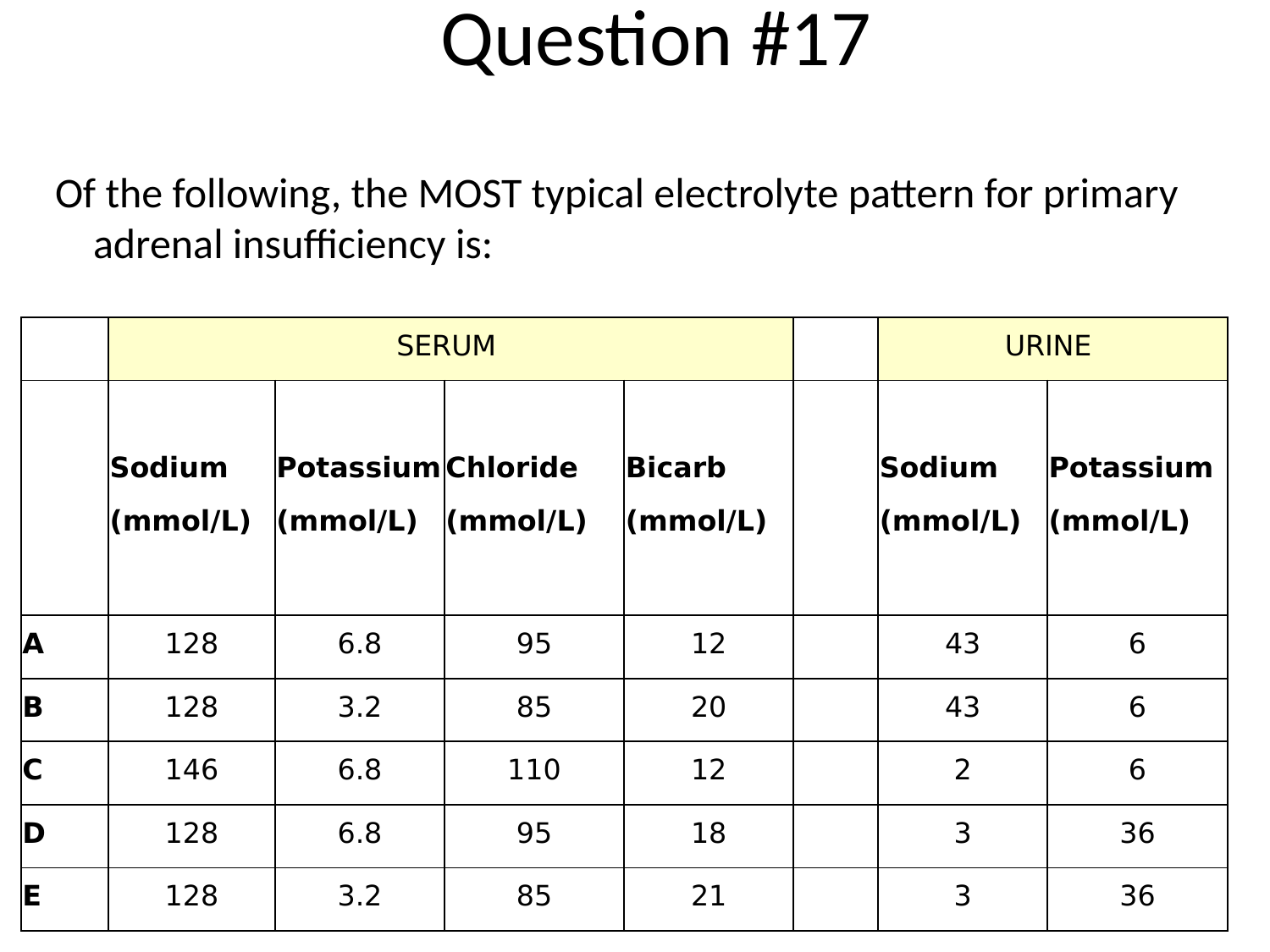

Question #17
Of the following, the MOST typical electrolyte pattern for primary adrenal insufficiency is:

|  | SERUM |  |  |  |  | URINE |  |
| --- | --- | --- | --- | --- | --- | --- | --- |
|  | Sodium (mmol/L) | Potassium (mmol/L) | Chloride (mmol/L) | Bicarb (mmol/L) |  | Sodium (mmol/L) | Potassium (mmol/L) |
| A | 128 | 6.8 | 95 | 12 |  | 43 | 6 |
| B | 128 | 3.2 | 85 | 20 |  | 43 | 6 |
| C | 146 | 6.8 | 110 | 12 |  | 2 | 6 |
| D | 128 | 6.8 | 95 | 18 |  | 3 | 36 |
| E | 128 | 3.2 | 85 | 21 |  | 3 | 36 |